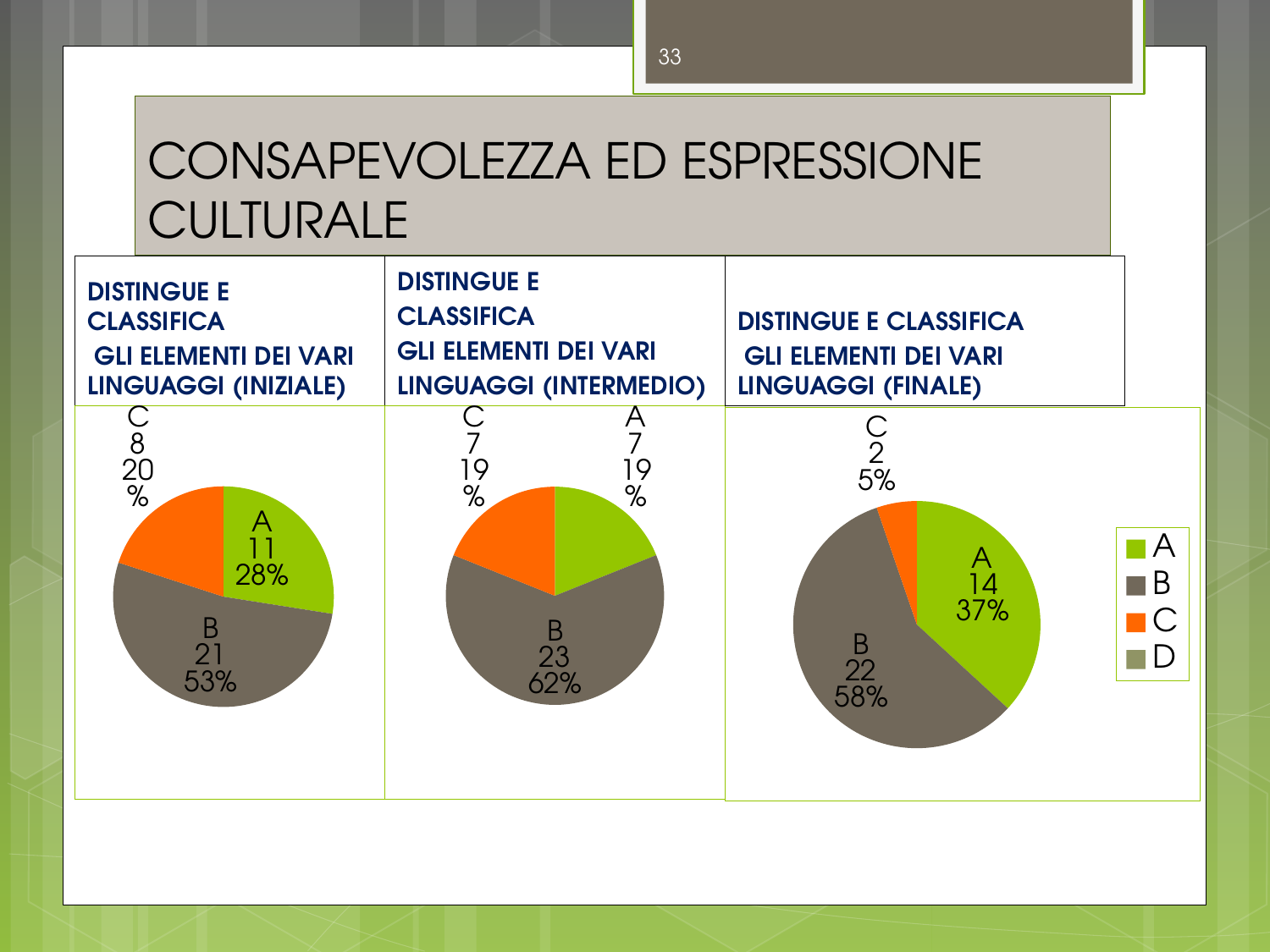

33
# CONSAPEVOLEZZA ED ESPRESSIONE CULTURALE
DISTINGUE E CLASSIFICA
 GLI ELEMENTI DEI VARI LINGUAGGI (INIZIALE)
DISTINGUE E
CLASSIFICA
GLI ELEMENTI DEI VARI
LINGUAGGI (INTERMEDIO)
DISTINGUE E CLASSIFICA
 GLI ELEMENTI DEI VARI LINGUAGGI (FINALE)

### Chart

| Category | Vendite |
|---|---|
| A | 11.0 |
| B | 21.0 |
| C | 8.0 |
| D | 0.0 |

### Chart

| Category | Vendite |
|---|---|
| A | 7.0 |
| B | 23.0 |
| C | 7.0 |
| D | 0.0 |

### Chart

| Category | Vendite |
|---|---|
| A | 14.0 |
| B | 22.0 |
| C | 2.0 |
| D | 0.0 |